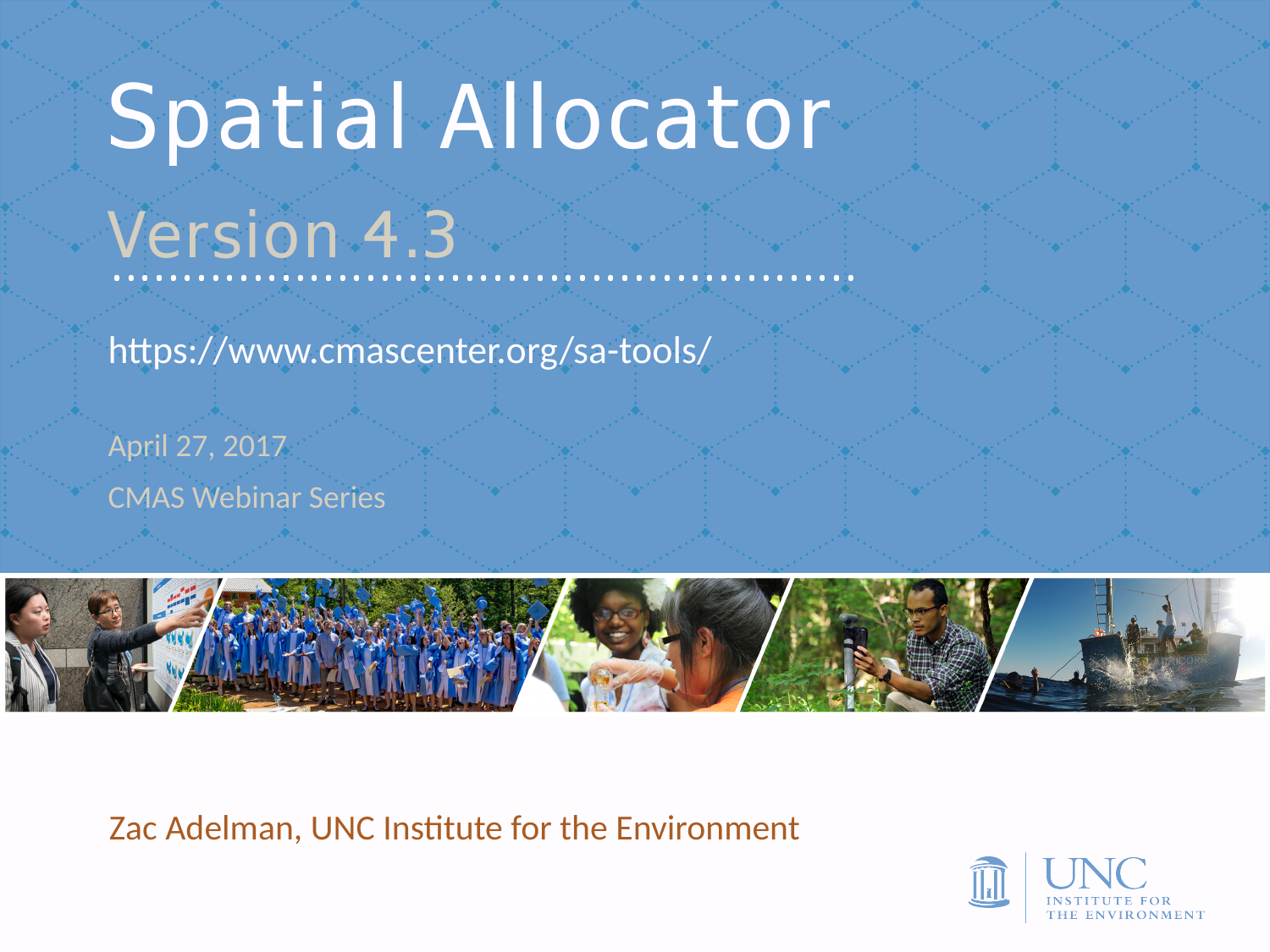

# Spatial Allocator
Version 4.3
https://www.cmascenter.org/sa-tools/
April 27, 2017
CMAS Webinar Series
Zac Adelman, UNC Institute for the Environment